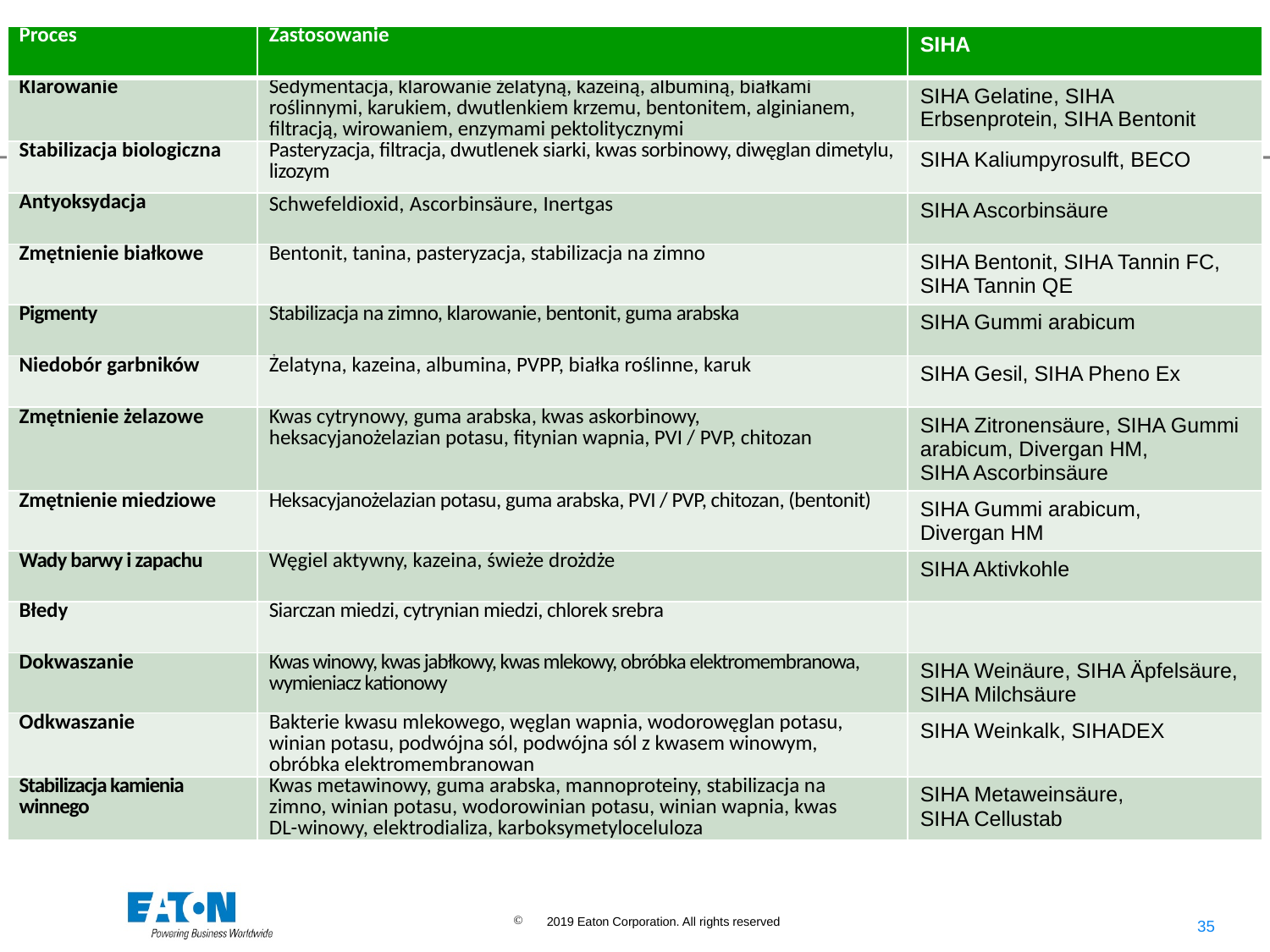

#
| Proces | Zastosowanie | SIHA |
| --- | --- | --- |
| Klarowanie | Sedymentacja, klarowanie żelatyną, kazeiną, albuminą, białkami roślinnymi, karukiem, dwutlenkiem krzemu, bentonitem, alginianem, filtracją, wirowaniem, enzymami pektolitycznymi | SIHA Gelatine, SIHA Erbsenprotein, SIHA Bentonit |
| Stabilizacja biologiczna | Pasteryzacja, filtracja, dwutlenek siarki, kwas sorbinowy, diwęglan dimetylu, lizozym | SIHA Kaliumpyrosulft, BECO |
| Antyoksydacja | Schwefeldioxid, Ascorbinsäure, Inertgas | SIHA Ascorbinsäure |
| Zmętnienie białkowe | Bentonit, tanina, pasteryzacja, stabilizacja na zimno | SIHA Bentonit, SIHA Tannin FC, SIHA Tannin QE |
| Pigmenty | Stabilizacja na zimno, klarowanie, bentonit, guma arabska | SIHA Gummi arabicum |
| Niedobór garbników | Żelatyna, kazeina, albumina, PVPP, białka roślinne, karuk | SIHA Gesil, SIHA Pheno Ex |
| Zmętnienie żelazowe | Kwas cytrynowy, guma arabska, kwas askorbinowy, heksacyjanożelazian potasu, fitynian wapnia, PVI / PVP, chitozan | SIHA Zitronensäure, SIHA Gummi arabicum, Divergan HM, SIHA Ascorbinsäure |
| Zmętnienie miedziowe | Heksacyjanożelazian potasu, guma arabska, PVI / PVP, chitozan, (bentonit) | SIHA Gummi arabicum, Divergan HM |
| Wady barwy i zapachu | Węgiel aktywny, kazeina, świeże drożdże | SIHA Aktivkohle |
| Błedy | Siarczan miedzi, cytrynian miedzi, chlorek srebra |  |
| Dokwaszanie | Kwas winowy, kwas jabłkowy, kwas mlekowy, obróbka elektromembranowa, wymieniacz kationowy | SIHA Weinäure, SIHA Äpfelsäure, SIHA Milchsäure |
| Odkwaszanie | Bakterie kwasu mlekowego, węglan wapnia, wodorowęglan potasu, winian potasu, podwójna sól, podwójna sól z kwasem winowym, obróbka elektromembranowan | SIHA Weinkalk, SIHADEX |
| Stabilizacja kamienia winnego | Kwas metawinowy, guma arabska, mannoproteiny, stabilizacja na zimno, winian potasu, wodorowinian potasu, winian wapnia, kwas DL-winowy, elektrodializa, karboksymetyloceluloza | SIHA Metaweinsäure, SIHA Cellustab |